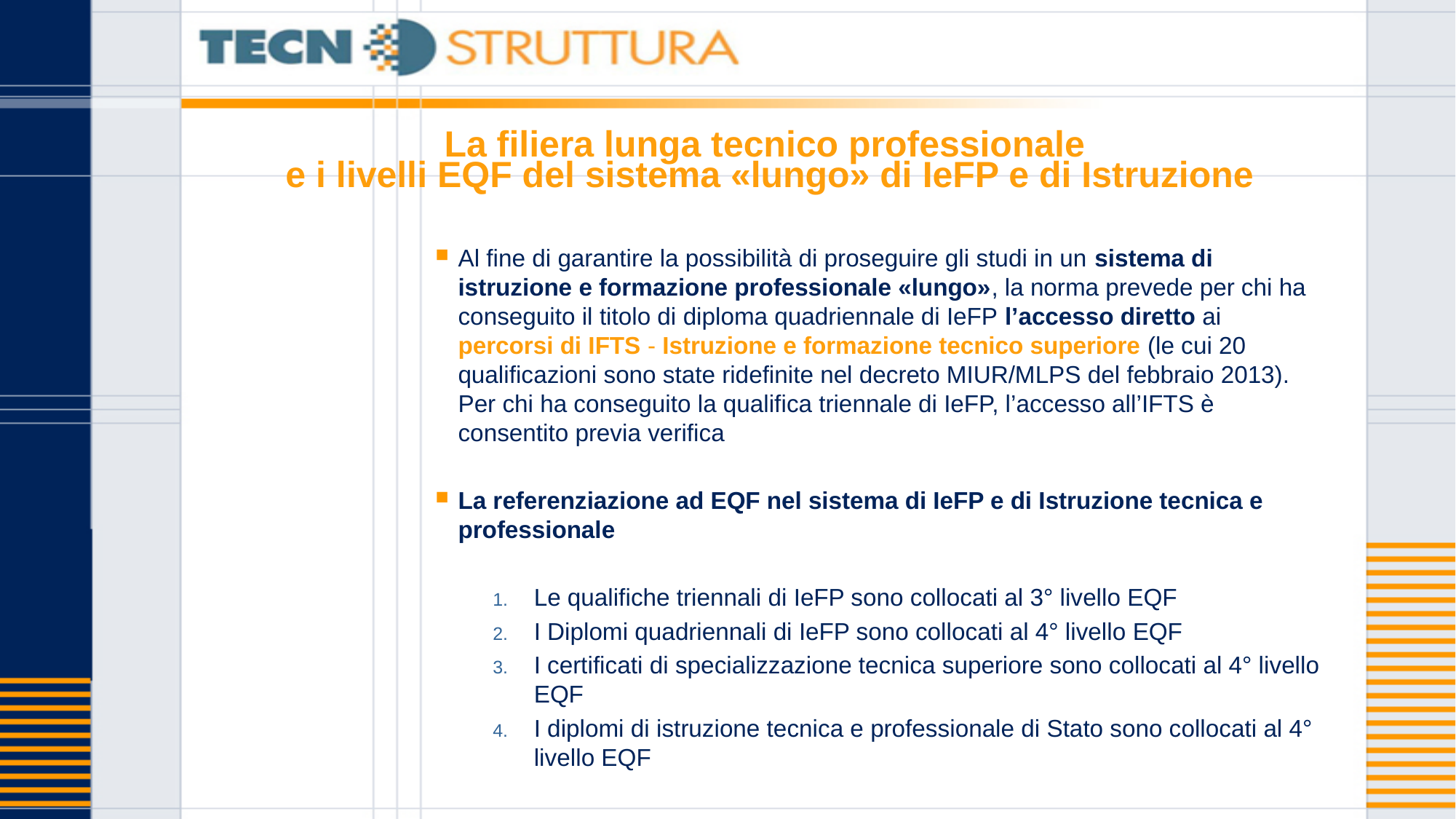

# La filiera lunga tecnico professionale e i livelli EQF del sistema «lungo» di IeFP e di Istruzione

Al fine di garantire la possibilità di proseguire gli studi in un sistema di istruzione e formazione professionale «lungo», la norma prevede per chi ha conseguito il titolo di diploma quadriennale di IeFP l’accesso diretto ai percorsi di IFTS - Istruzione e formazione tecnico superiore (le cui 20 qualificazioni sono state ridefinite nel decreto MIUR/MLPS del febbraio 2013). Per chi ha conseguito la qualifica triennale di IeFP, l’accesso all’IFTS è consentito previa verifica

La referenziazione ad EQF nel sistema di IeFP e di Istruzione tecnica e professionale

Le qualifiche triennali di IeFP sono collocati al 3° livello EQF
I Diplomi quadriennali di IeFP sono collocati al 4° livello EQF
I certificati di specializzazione tecnica superiore sono collocati al 4° livello EQF
I diplomi di istruzione tecnica e professionale di Stato sono collocati al 4° livello EQF